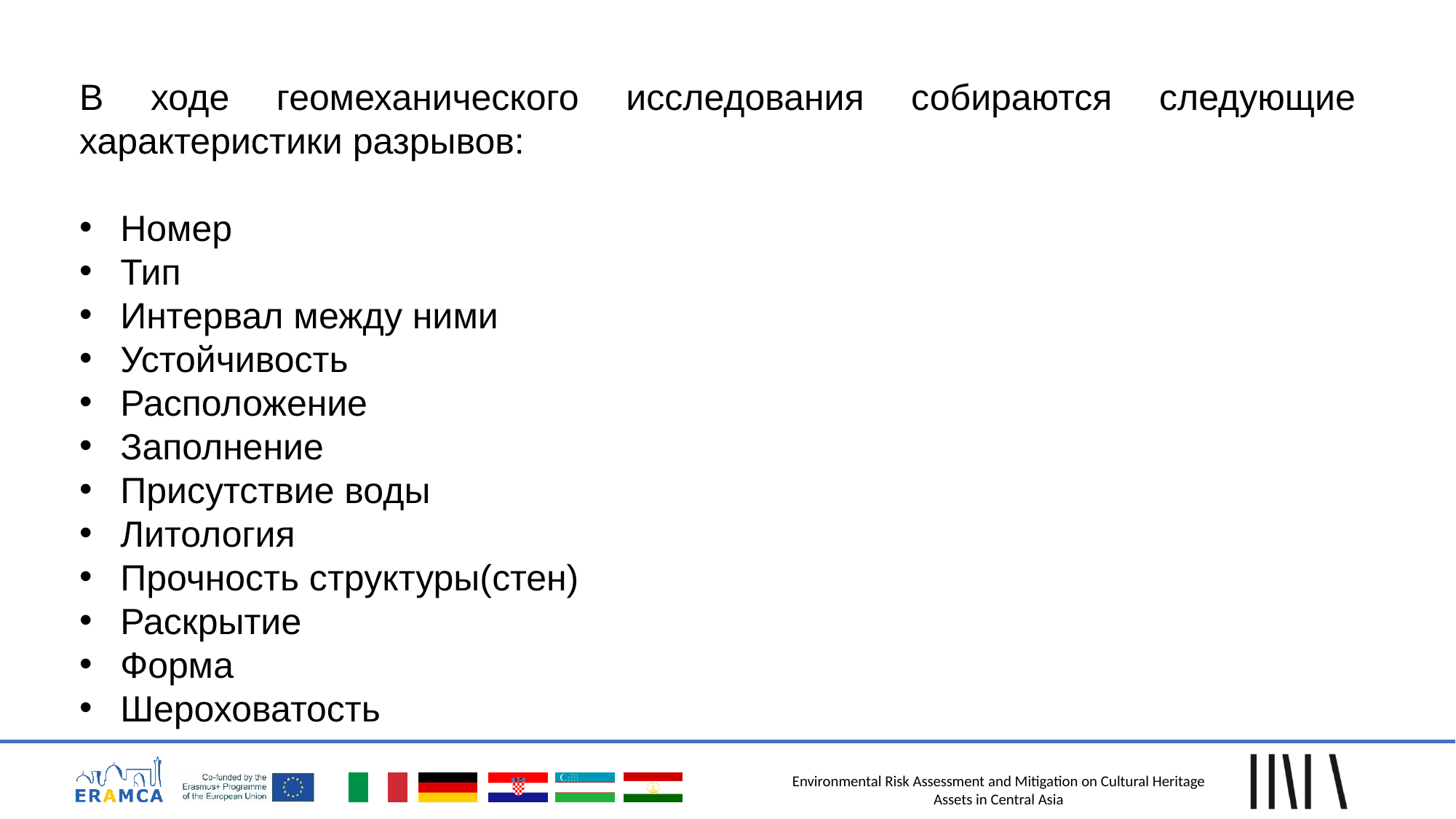

В ходе геомеханического исследования собираются следующие характеристики разрывов:

Номер
Тип
Интервал между ними
Устойчивость
Расположение
Заполнение
Присутствие воды
Литология
Прочность структуры(стен)
Раскрытие
Форма
Шероховатость